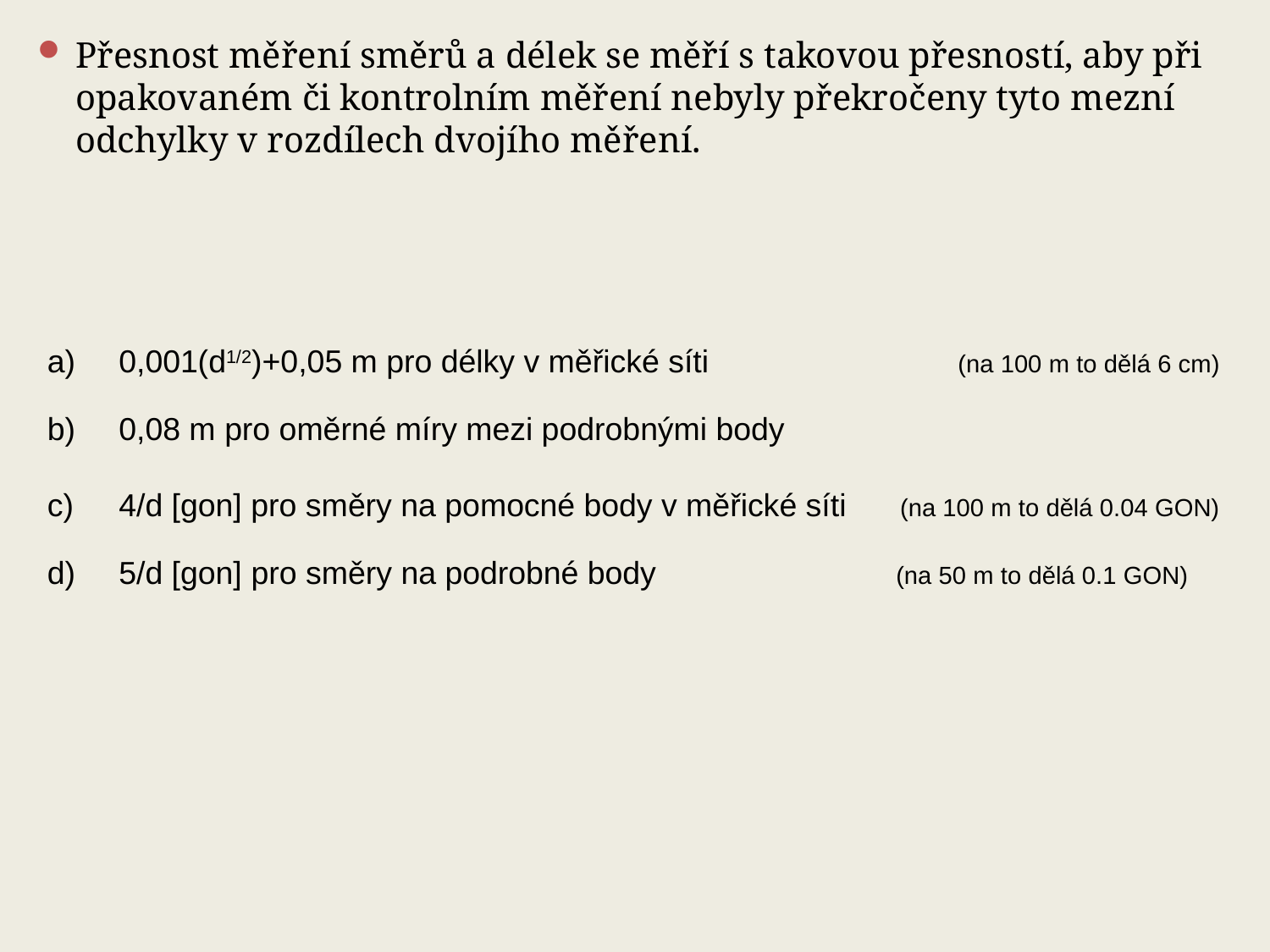

Přesnost měření směrů a délek se měří s takovou přesností, aby při opakovaném či kontrolním měření nebyly překročeny tyto mezní odchylky v rozdílech dvojího měření.

0,001(d1/2)+0,05 m pro délky v měřické síti                            (na 100 m to dělá 6 cm)

0,08 m pro oměrné míry mezi podrobnými body

4/d [gon] pro směry na pomocné body v měřické síti      (na 100 m to dělá 0.04 GON)

5/d [gon] pro směry na podrobné body                           (na 50 m to dělá 0.1 GON)